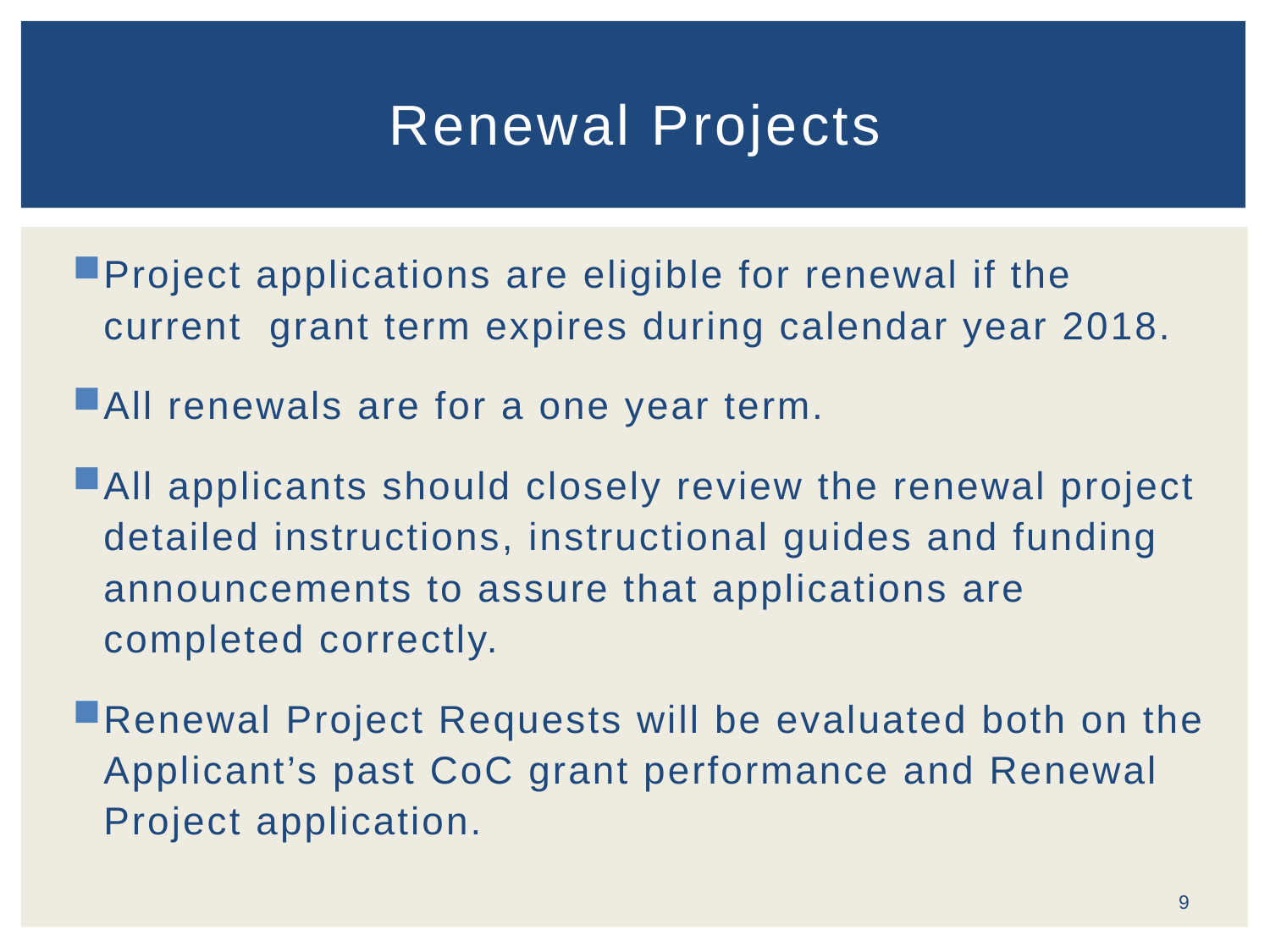

# Renewal Projects
Project applications are eligible for renewal if the current  grant term expires during calendar year 2018.
All renewals are for a one year term.
All applicants should closely review the renewal project detailed instructions, instructional guides and funding announcements to assure that applications are completed correctly.
Renewal Project Requests will be evaluated both on the Applicant’s past CoC grant performance and Renewal Project application.

9